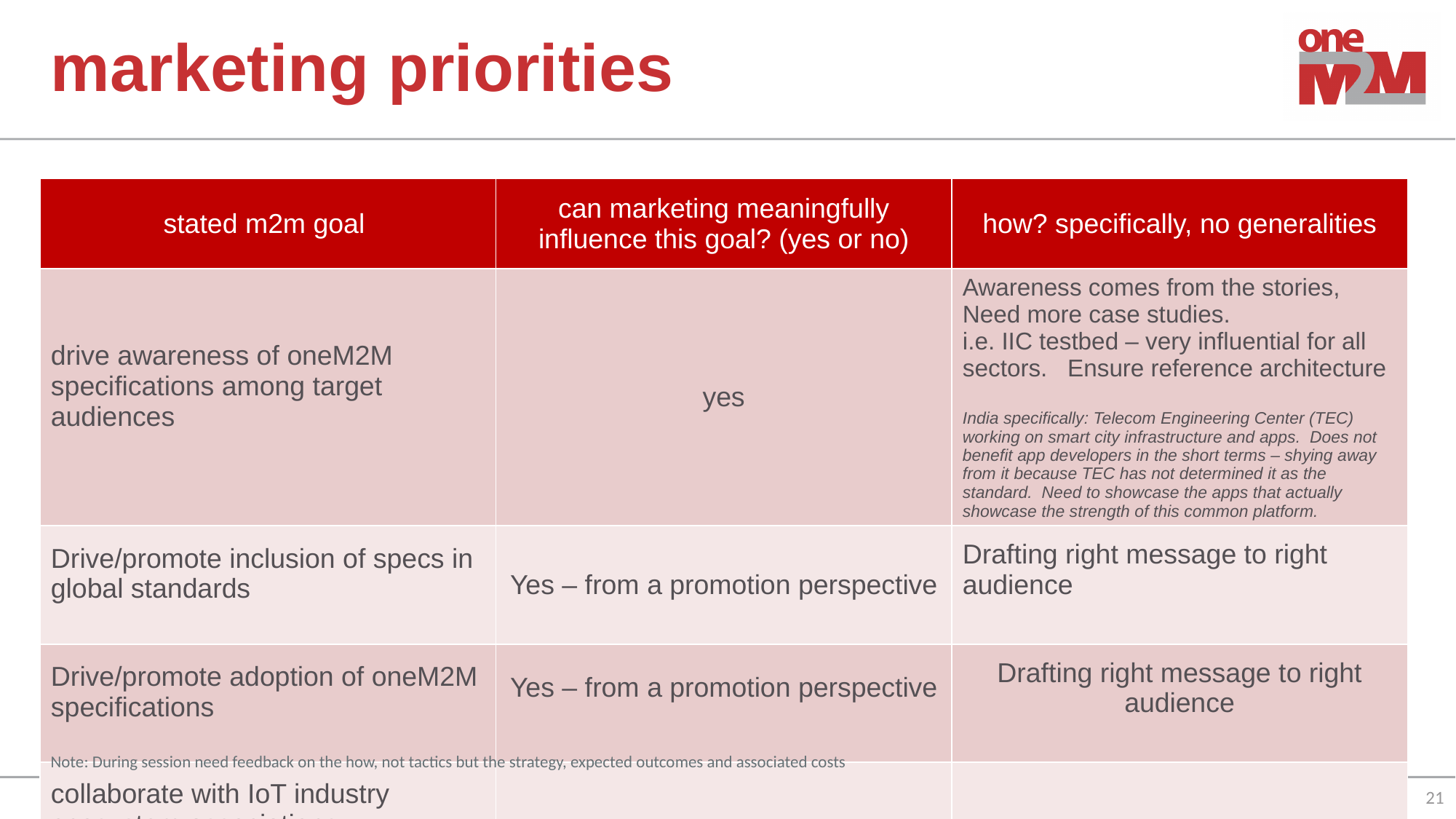

# marketing priorities
| stated m2m goal | can marketing meaningfully influence this goal? (yes or no) | how? specifically, no generalities |
| --- | --- | --- |
| drive awareness of oneM2M specifications among target audiences | yes | Awareness comes from the stories, Need more case studies. i.e. IIC testbed – very influential for all sectors. Ensure reference architecture India specifically: Telecom Engineering Center (TEC) working on smart city infrastructure and apps. Does not benefit app developers in the short terms – shying away from it because TEC has not determined it as the standard. Need to showcase the apps that actually showcase the strength of this common platform. |
| Drive/promote inclusion of specs in global standards | Yes – from a promotion perspective | Drafting right message to right audience |
| Drive/promote adoption of oneM2M specifications | Yes – from a promotion perspective | Drafting right message to right audience |
| collaborate with IoT industry ecosystem associations |  |  |
Note: During session need feedback on the how, not tactics but the strategy, expected outcomes and associated costs
21